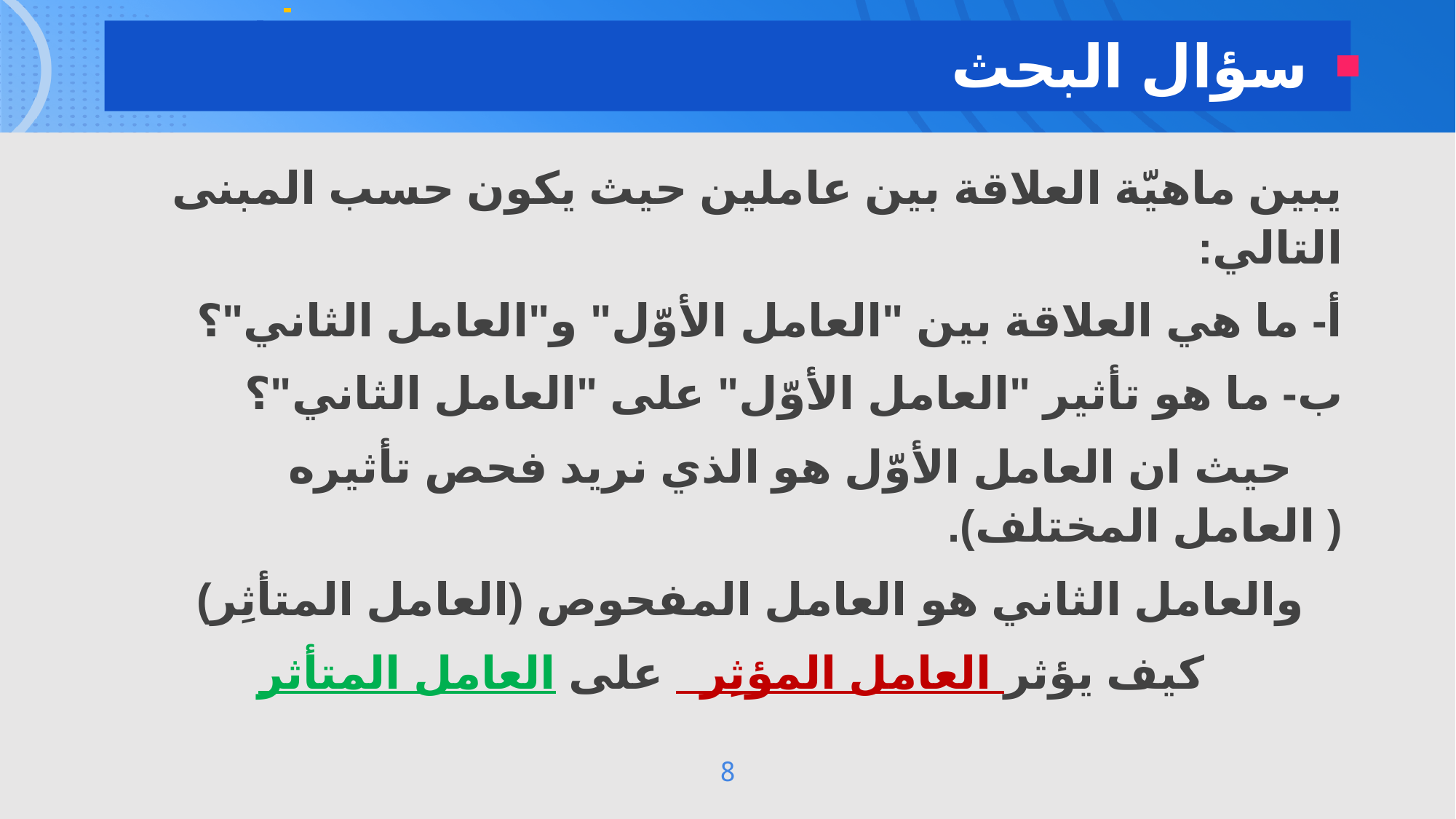

سؤال البحث
يبين ماهيّة العلاقة بين عاملين حيث يكون حسب المبنى التالي:
أ- ما هي العلاقة بين "العامل الأوّل" و"العامل الثاني"؟
ب- ما هو تأثير "العامل الأوّل" على "العامل الثاني"؟
    حيث ان العامل الأوّل هو الذي نريد فحص تأثيره ( العامل المختلف).
   والعامل الثاني هو العامل المفحوص (العامل المتأثِر)
           كيف يؤثر العامل المؤثِر   على العامل المتأثر